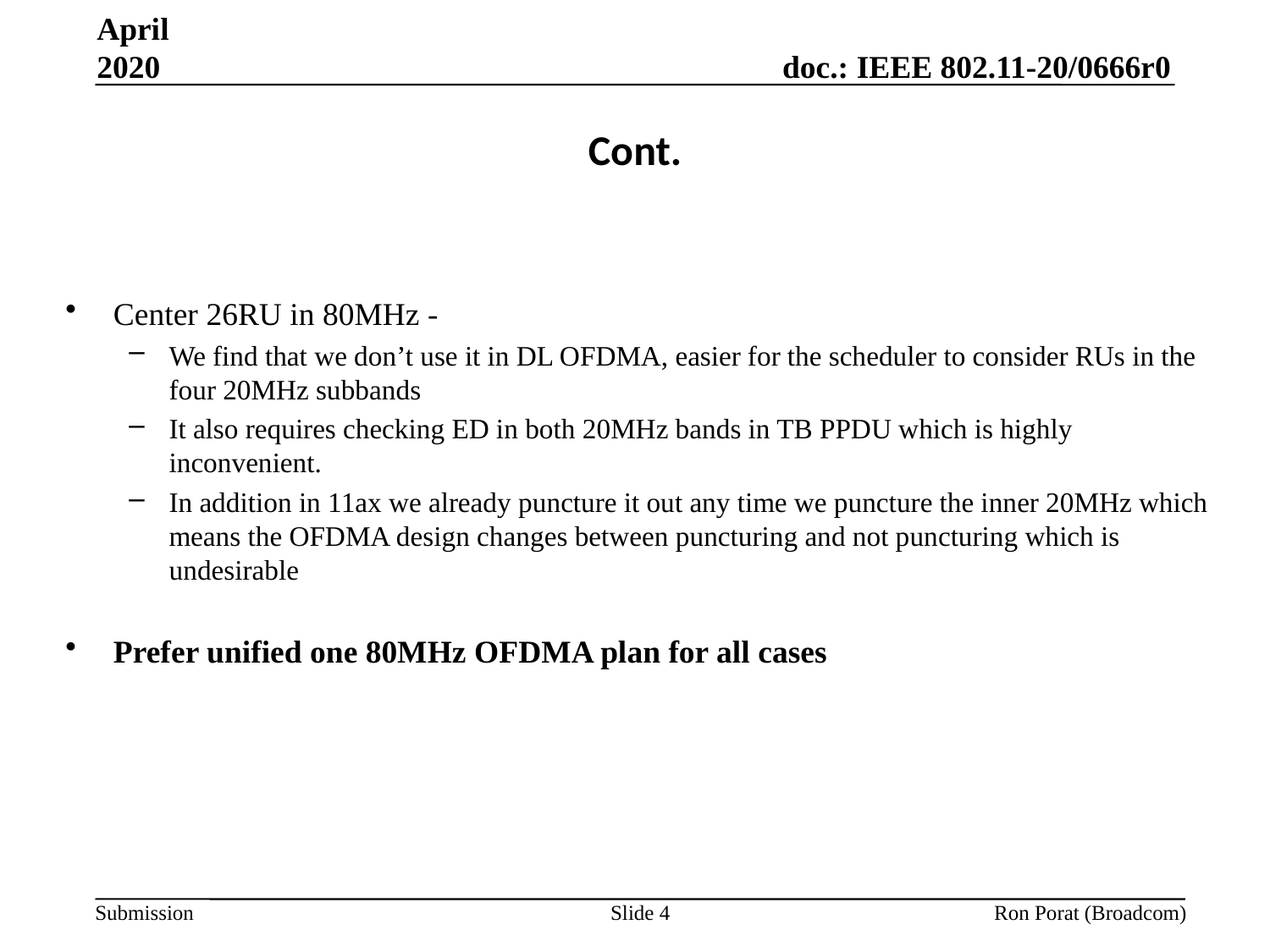

April 2020
# Cont.

Center 26RU in 80MHz -
We find that we don’t use it in DL OFDMA, easier for the scheduler to consider RUs in the four 20MHz subbands
It also requires checking ED in both 20MHz bands in TB PPDU which is highly inconvenient.
In addition in 11ax we already puncture it out any time we puncture the inner 20MHz which means the OFDMA design changes between puncturing and not puncturing which is undesirable

Prefer unified one 80MHz OFDMA plan for all cases
Slide 4
Ron Porat (Broadcom)